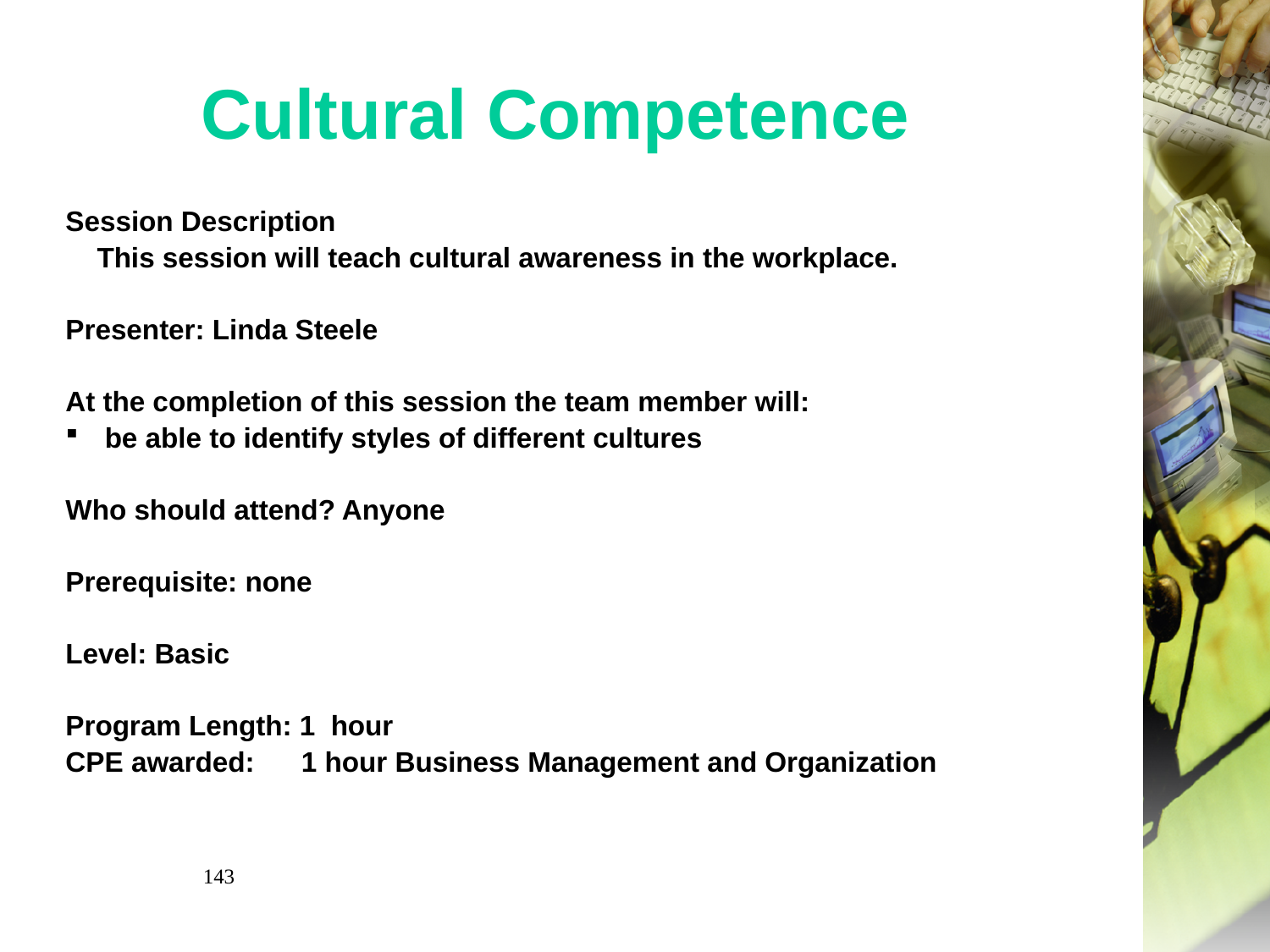

# Cultural Competence
Session Description
    This session will teach cultural awareness in the workplace.

Presenter: Linda Steele

At the completion of this session the team member will:
be able to identify styles of different cultures

Who should attend? Anyone

Prerequisite: none

Level: Basic

Program Length: 1  hour
CPE awarded:      1 hour Business Management and Organization

143